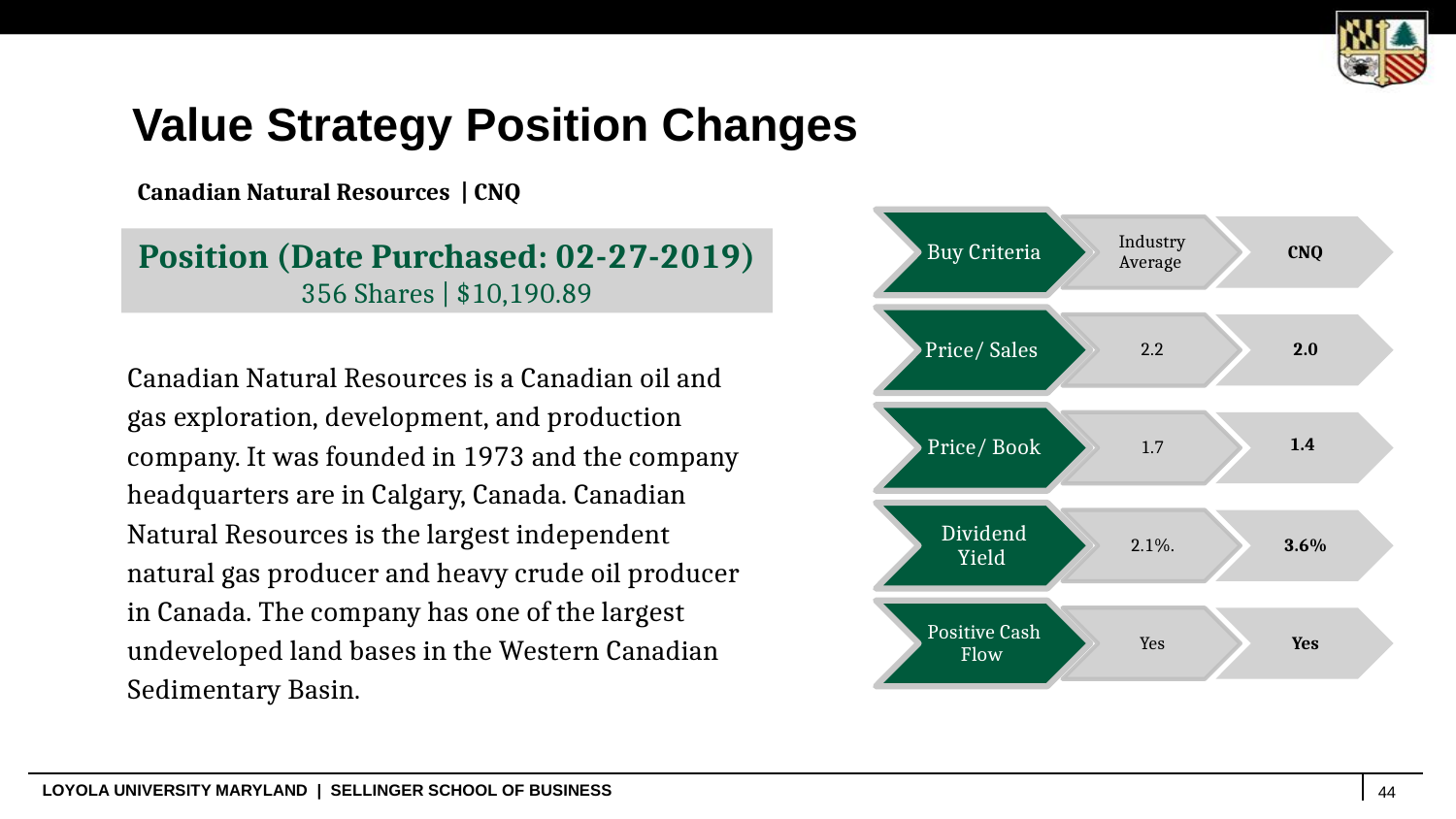

Value Strategy Position Changes
Canadian Natural Resources  | CNQ

Buy Criteria

Industry Average

CNQ

Price/ Sales

2.2

2.0

Price/ Book
1.4

1.7

Dividend Yield

2.1%.

3.6%

Positive Cash Flow

Yes

Yes
Position (Date Purchased: 02-27-2019)
356 Shares | $10,190.89
Canadian Natural Resources is a Canadian oil and gas exploration, development, and production company. It was founded in 1973 and the company headquarters are in Calgary, Canada. Canadian Natural Resources is the largest independent natural gas producer and heavy crude oil producer in Canada. The company has one of the largest undeveloped land bases in the Western Canadian Sedimentary Basin.

44